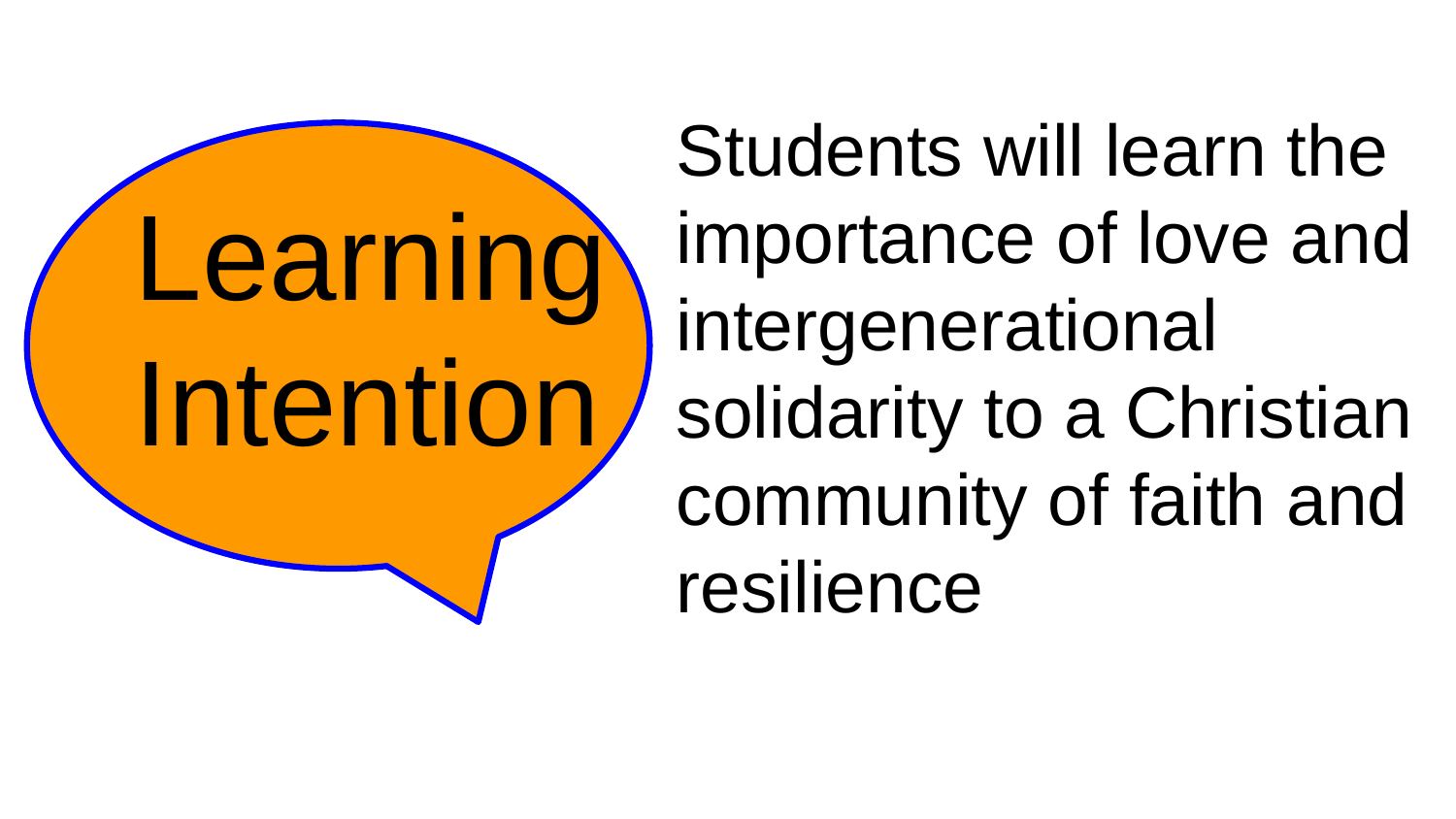

Students will learn the importance of love and intergenerational solidarity to a Christian community of faith and resilience

Learning Intention